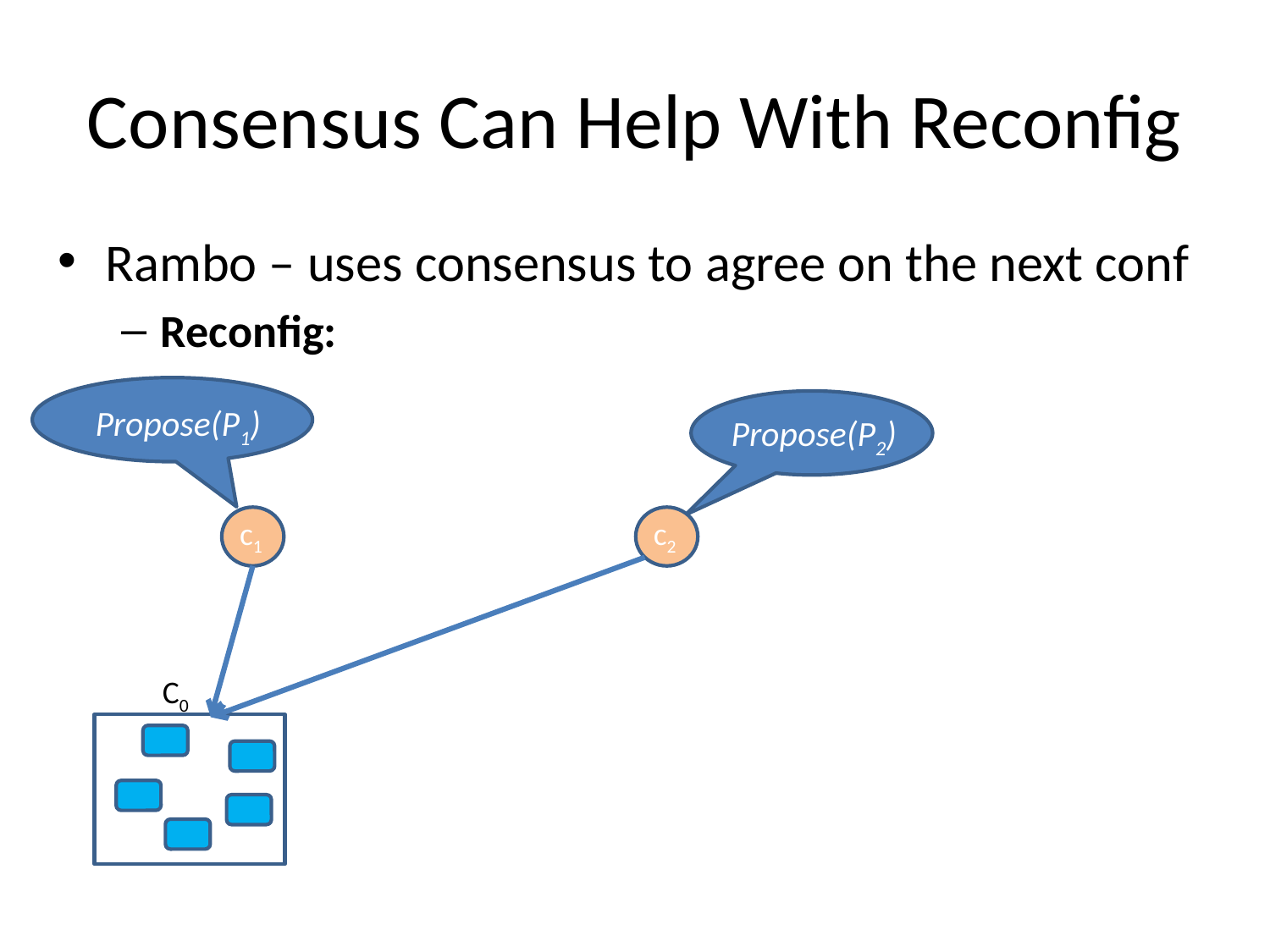

# Consensus Can Help With Reconfig
Rambo – uses consensus to agree on the next conf
Reconfig:

Propose(P1)

c1

Propose(P2)

c2
C0